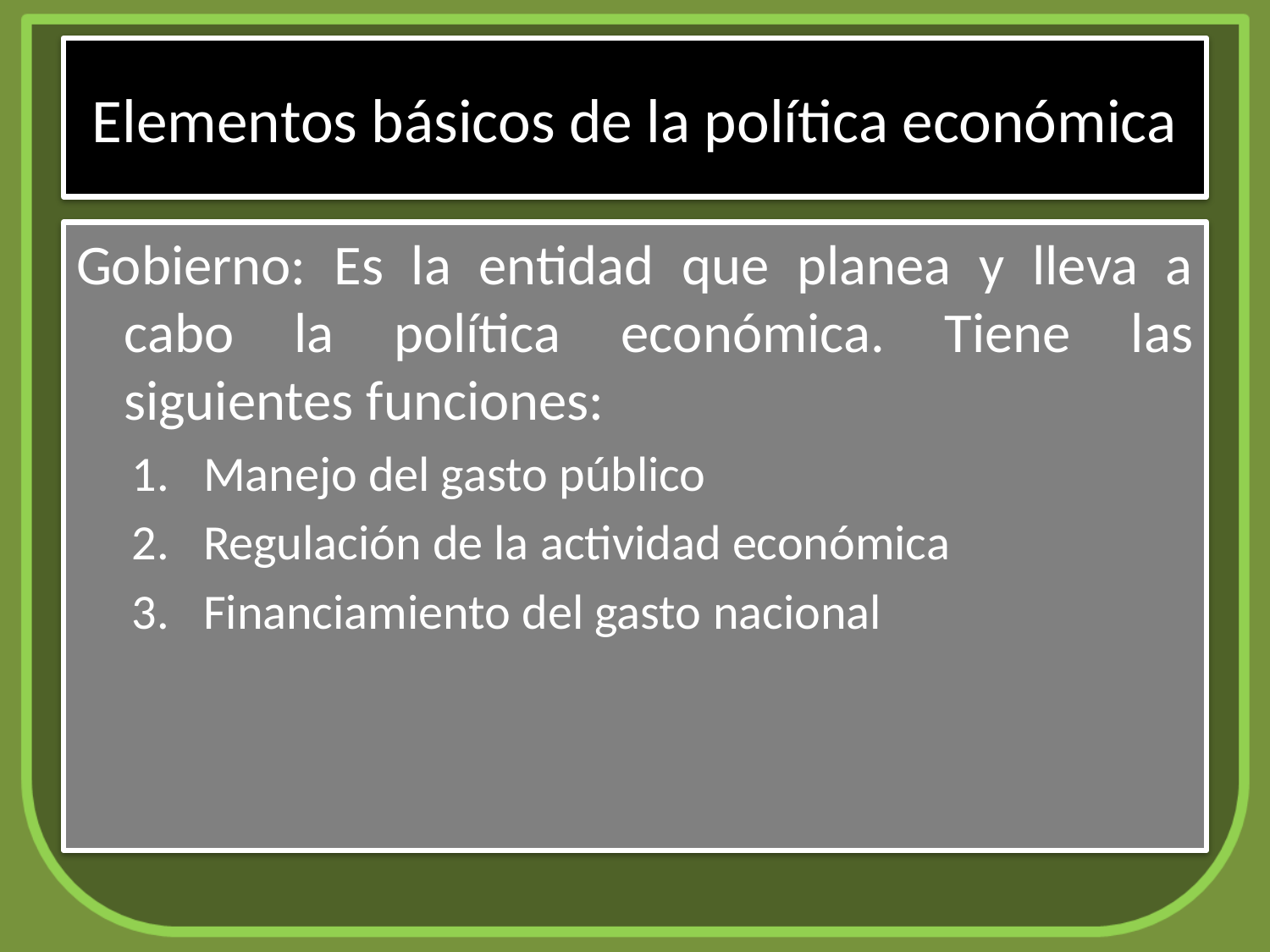

# Elementos básicos de la política económica
Gobierno: Es la entidad que planea y lleva a cabo la política económica. Tiene las siguientes funciones:
Manejo del gasto público
Regulación de la actividad económica
Financiamiento del gasto nacional